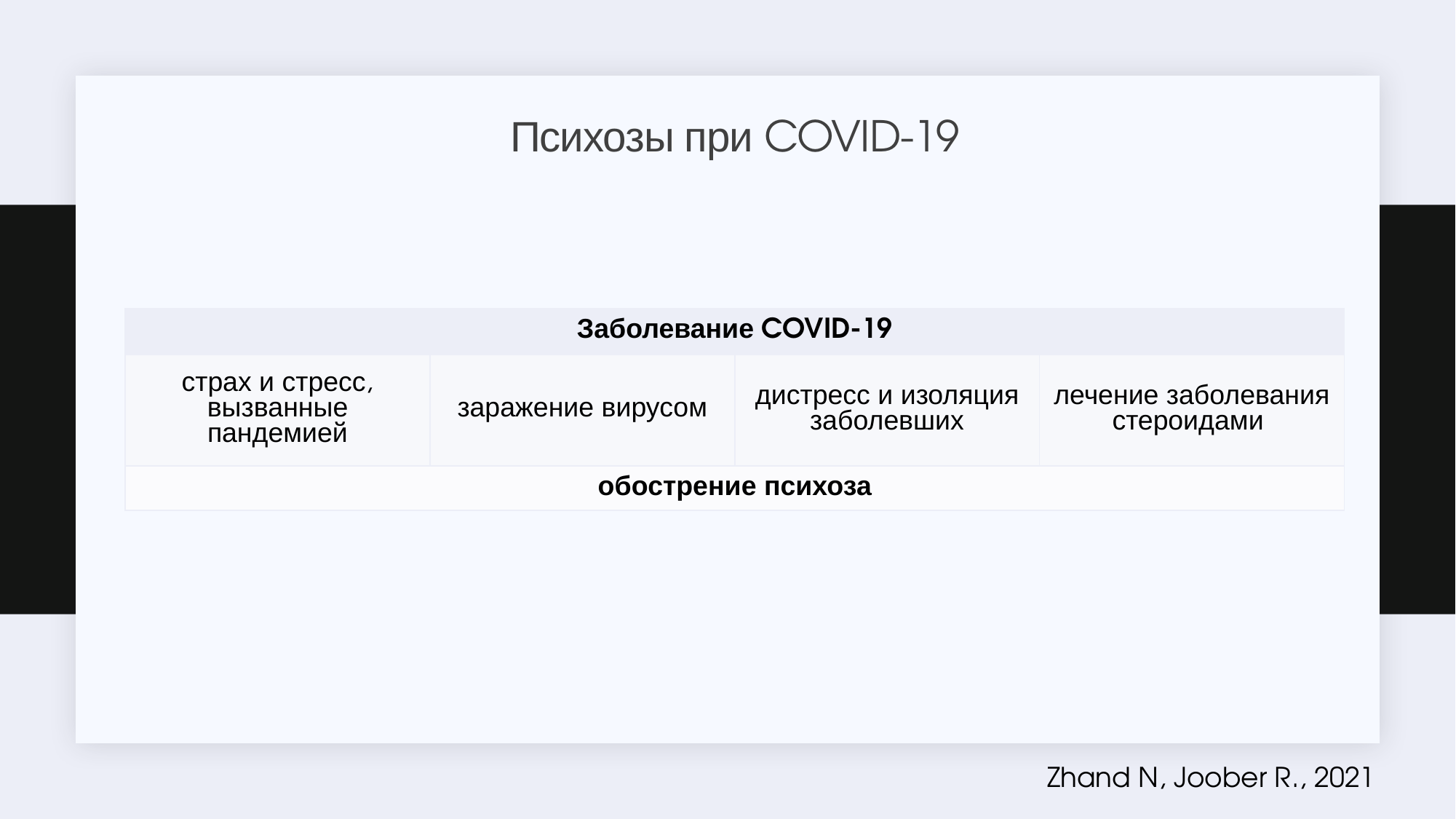

# Психозы при COVID-19
| Заболевание COVID-19 |  |  |  |
| --- | --- | --- | --- |
| страх и стресс, вызванные пандемией | заражение вирусом | дистресс и изоляция заболевших | лечение заболевания стероидами |
| обострение психоза |  | началу эректильной дисфункции |  |
Zhand N, Joober R., 2021